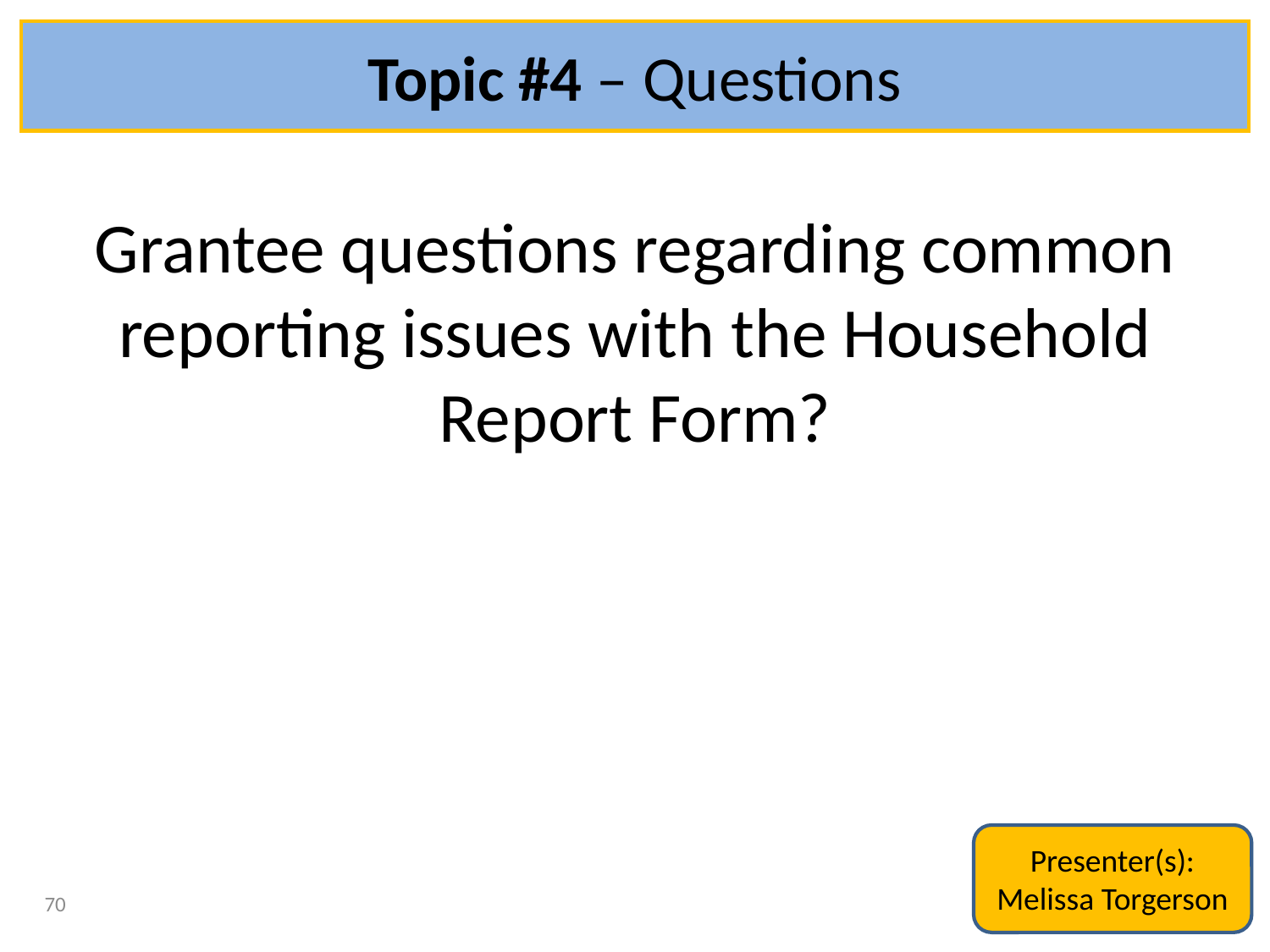

# Topic #4 – Questions
Grantee questions regarding common reporting issues with the Household Report Form?
Presenter(s):
Melissa Torgerson
70